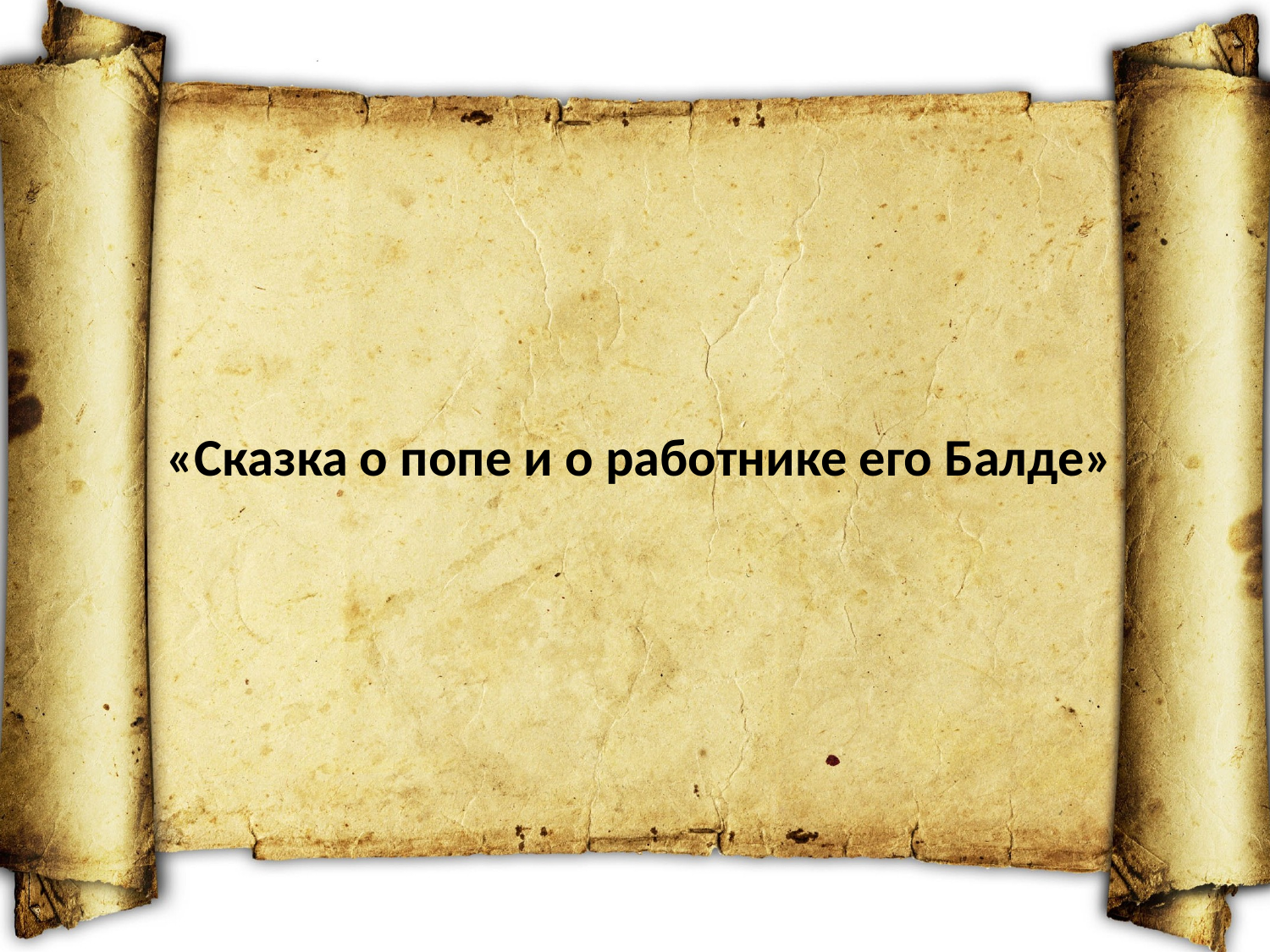

«Сказка о попе и о работнике его Балде»